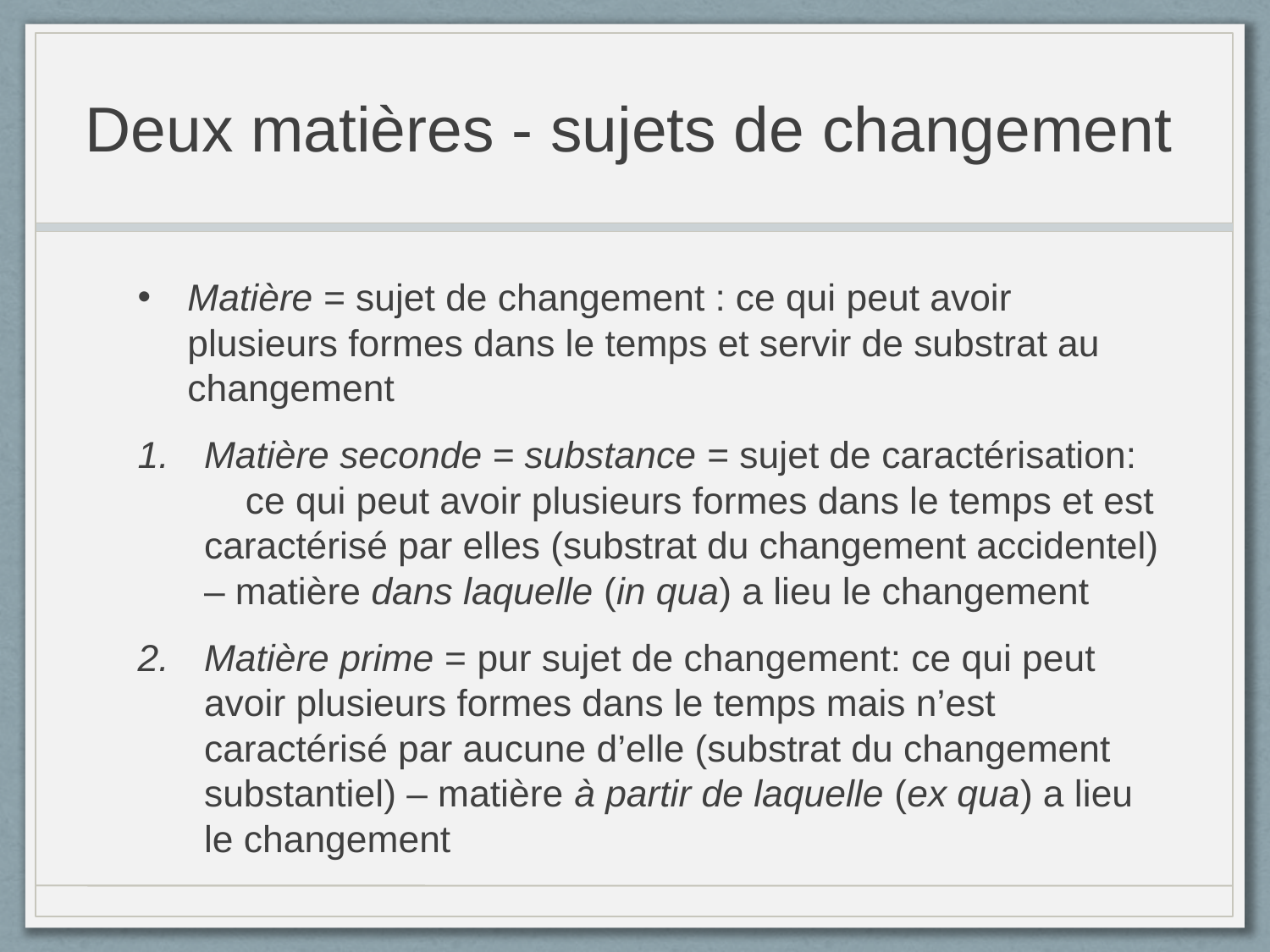

# Deux matières - sujets de changement
Matière = sujet de changement : ce qui peut avoir plusieurs formes dans le temps et servir de substrat au changement
Matière seconde = substance = sujet de caractérisation:       ce qui peut avoir plusieurs formes dans le temps et est caractérisé par elles (substrat du changement accidentel) – matière dans laquelle (in qua) a lieu le changement
Matière prime = pur sujet de changement: ce qui peut avoir plusieurs formes dans le temps mais n’est caractérisé par aucune d’elle (substrat du changement substantiel) – matière à partir de laquelle (ex qua) a lieu le changement